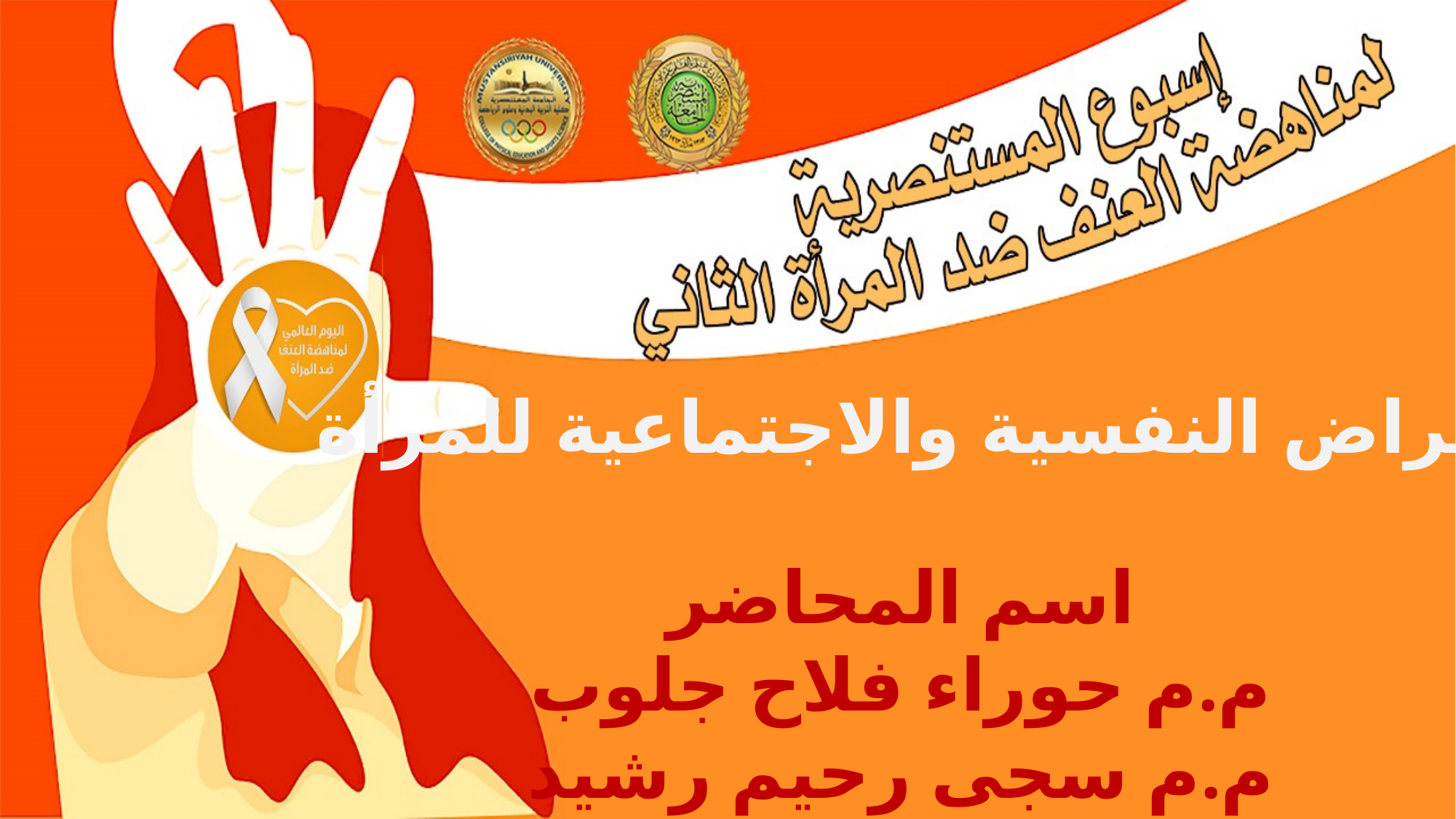

الامراض النفسية والاجتماعية للمرأة
اسم المحاضر
م.م حوراء فلاح جلوب
م.م سجى رحيم رشيد